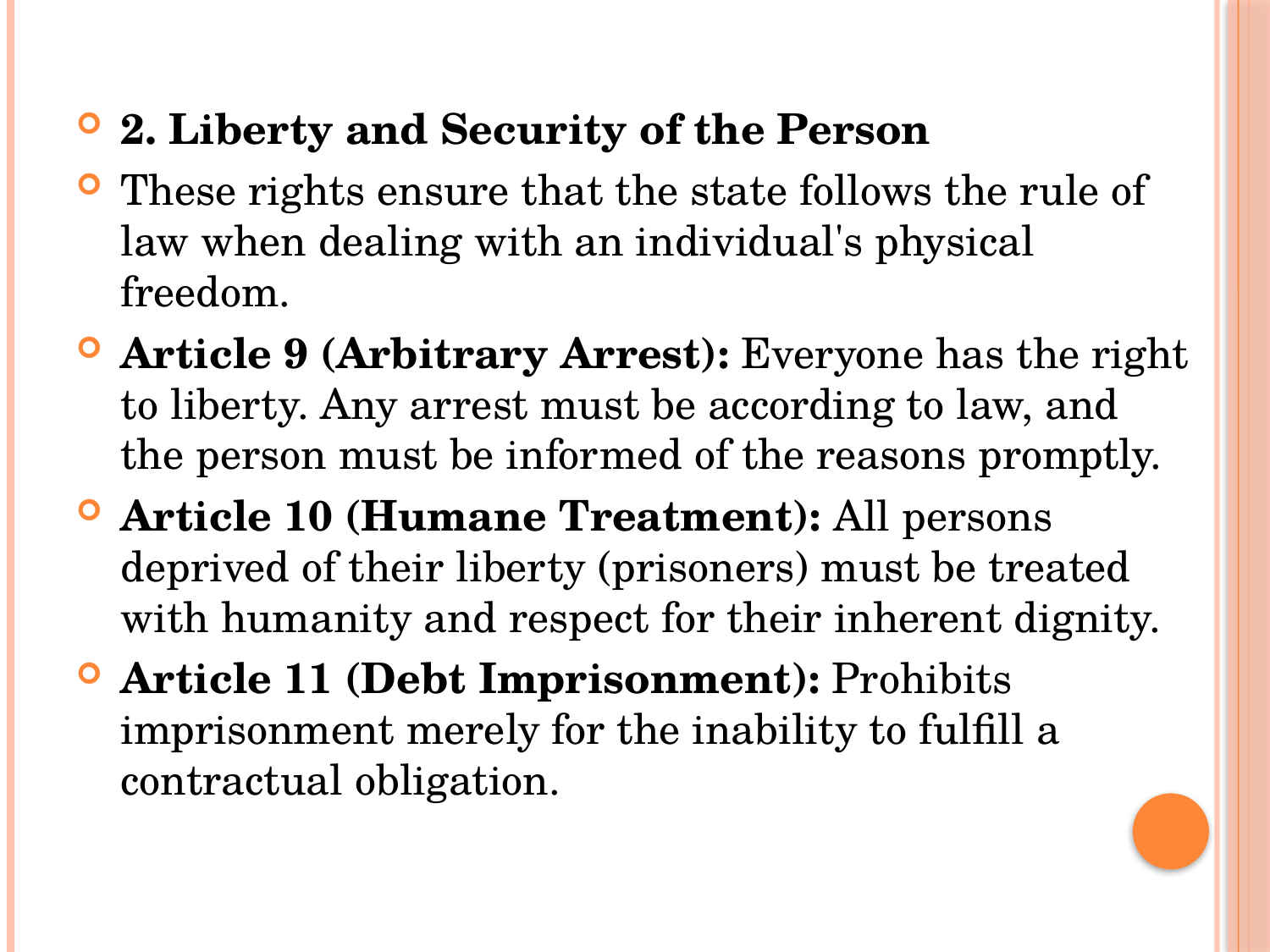

#
2. Liberty and Security of the Person
These rights ensure that the state follows the rule of law when dealing with an individual's physical freedom.
Article 9 (Arbitrary Arrest): Everyone has the right to liberty. Any arrest must be according to law, and the person must be informed of the reasons promptly.
Article 10 (Humane Treatment): All persons deprived of their liberty (prisoners) must be treated with humanity and respect for their inherent dignity.
Article 11 (Debt Imprisonment): Prohibits imprisonment merely for the inability to fulfill a contractual obligation.